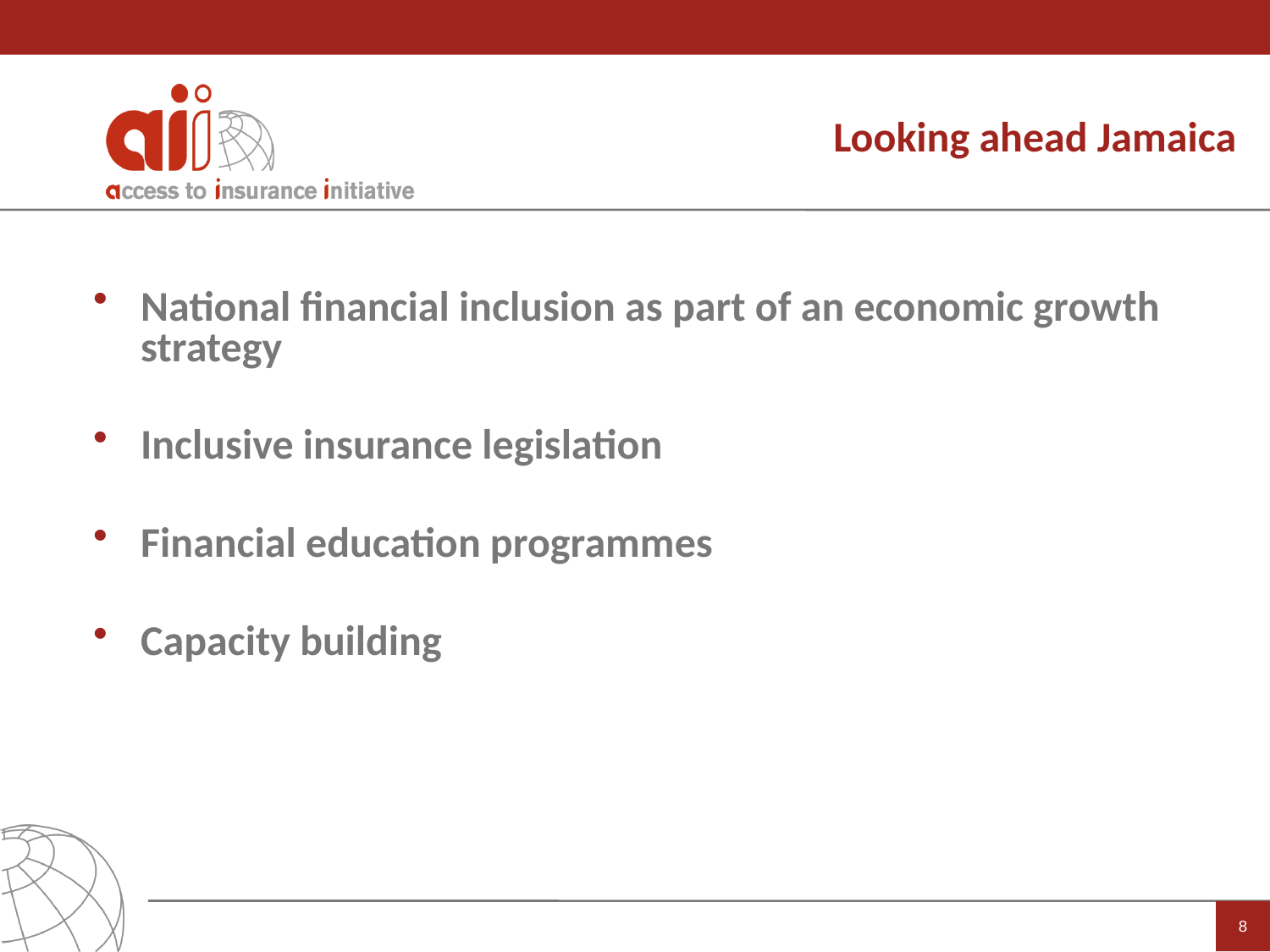

# Looking ahead Jamaica

National financial inclusion as part of an economic growth strategy

Inclusive insurance legislation

Financial education programmes

Capacity building
8